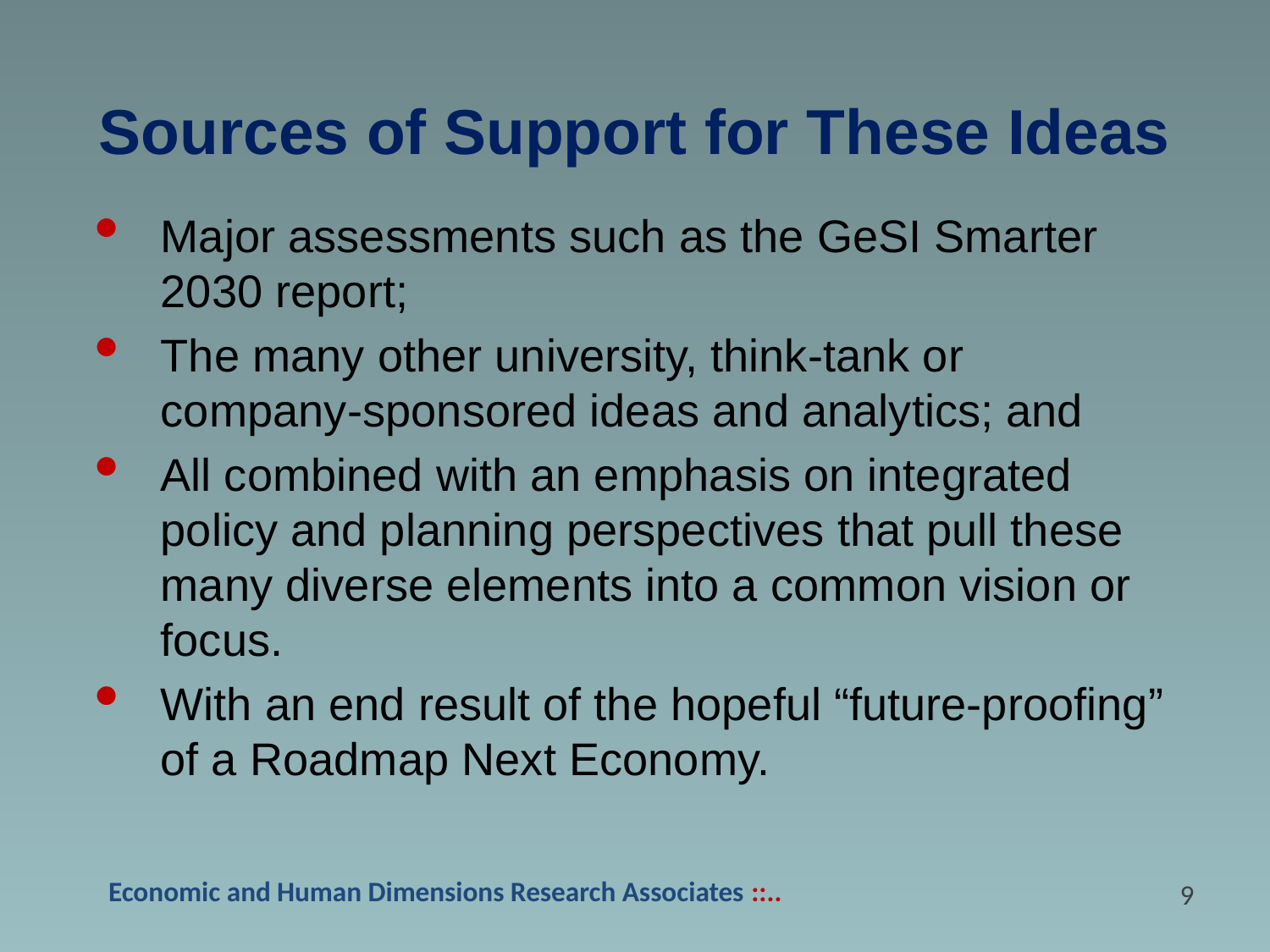

Sources of Support for These Ideas
Major assessments such as the GeSI Smarter 2030 report;
The many other university, think-tank or company-sponsored ideas and analytics; and
All combined with an emphasis on integrated policy and planning perspectives that pull these many diverse elements into a common vision or focus.
With an end result of the hopeful “future-proofing” of a Roadmap Next Economy.
9